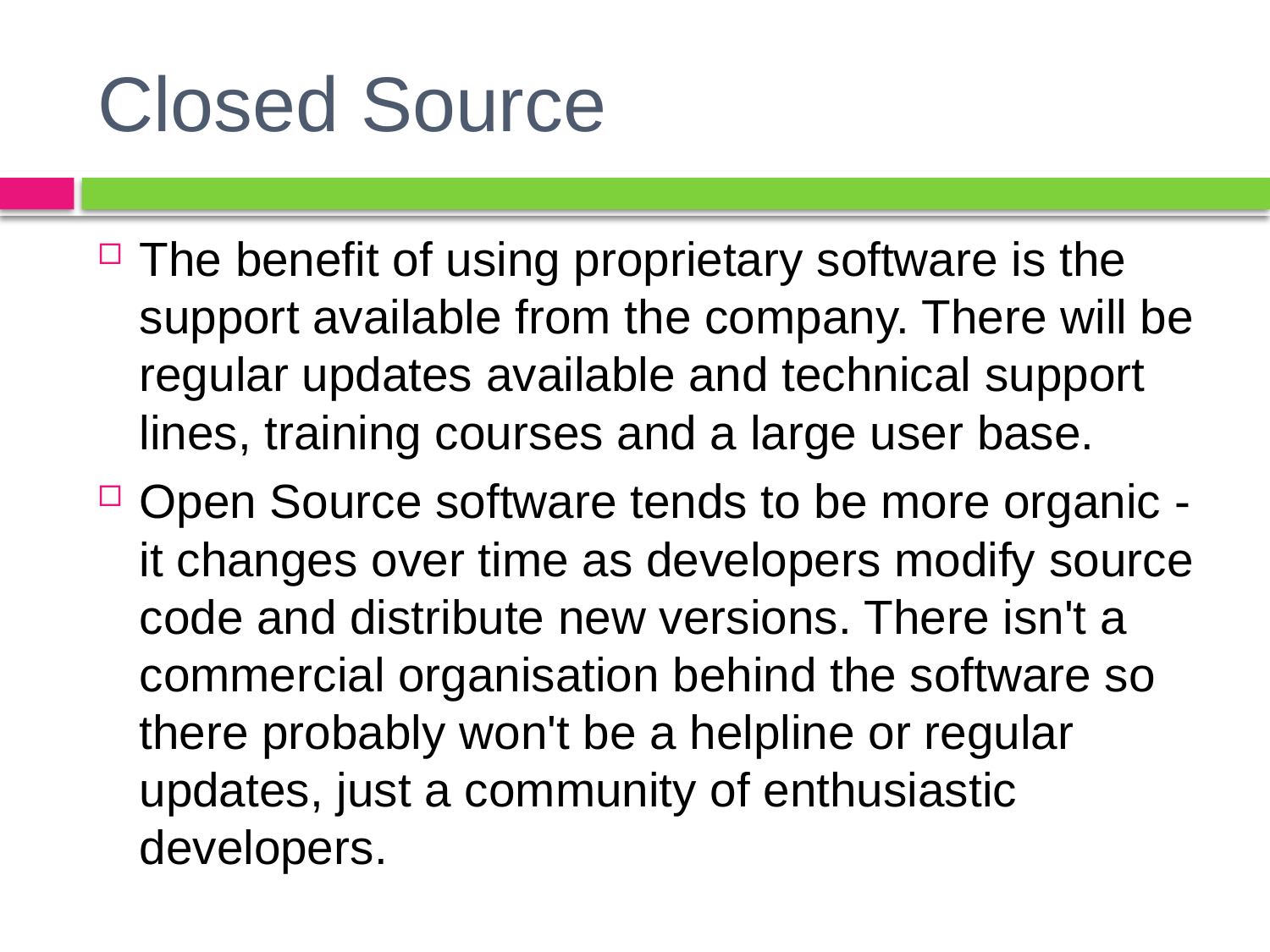

# Closed Source
The benefit of using proprietary software is the support available from the company. There will be regular updates available and technical support lines, training courses and a large user base.
Open Source software tends to be more organic - it changes over time as developers modify source code and distribute new versions. There isn't a commercial organisation behind the software so there probably won't be a helpline or regular updates, just a community of enthusiastic developers.